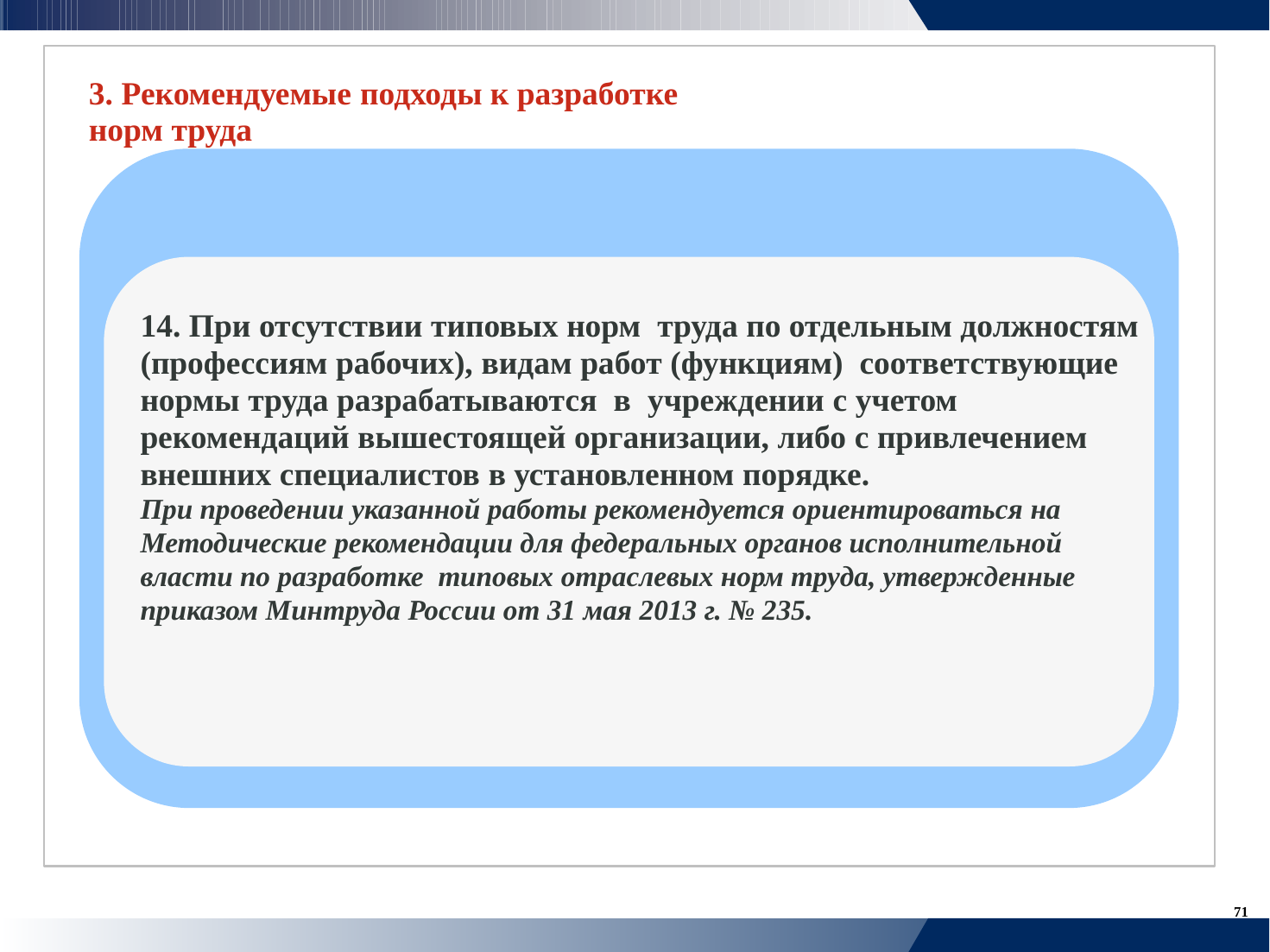

3. Рекомендуемые подходы к разработке
норм труда

14. При отсутствии типовых норм  труда по отдельным должностям
(профессиям рабочих), видам работ (функциям)  соответствующие
нормы труда разрабатываются  в  учреждении с учетом
рекомендаций вышестоящей организации, либо с привлечением
внешних специалистов в установленном порядке.
При проведении указанной работы рекомендуется ориентироваться на
Методические рекомендации для федеральных органов исполнительной
власти по разработке  типовых отраслевых норм труда, утвержденные
приказом Минтруда России от 31 мая 2013 г. № 235.
71